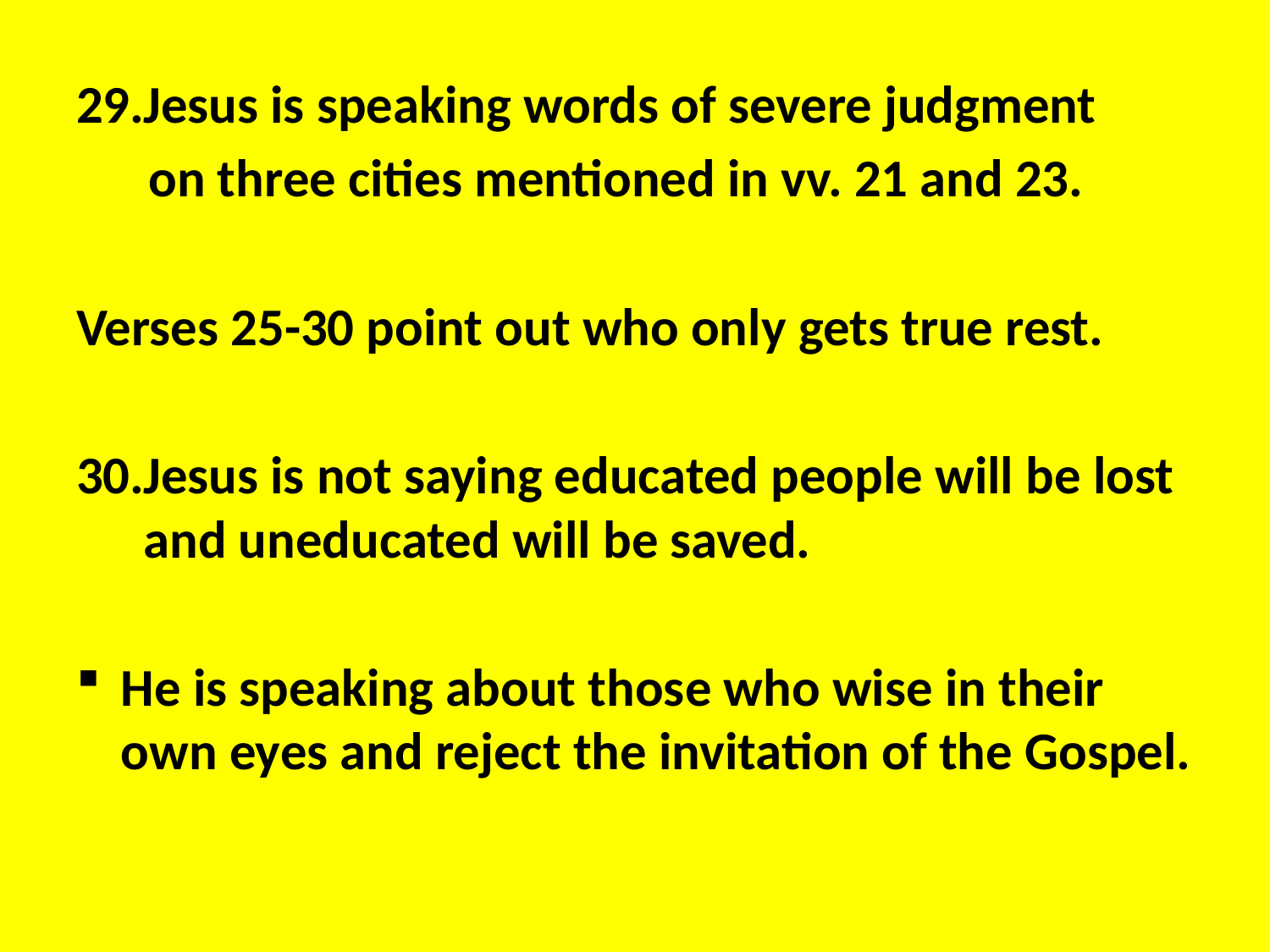

Jesus is speaking words of severe judgment
      on three cities mentioned in vv. 21 and 23.

Verses 25-30 point out who only gets true rest.

Jesus is not saying educated people will be lost and uneducated will be saved.

He is speaking about those who wise in their own eyes and reject the invitation of the Gospel.